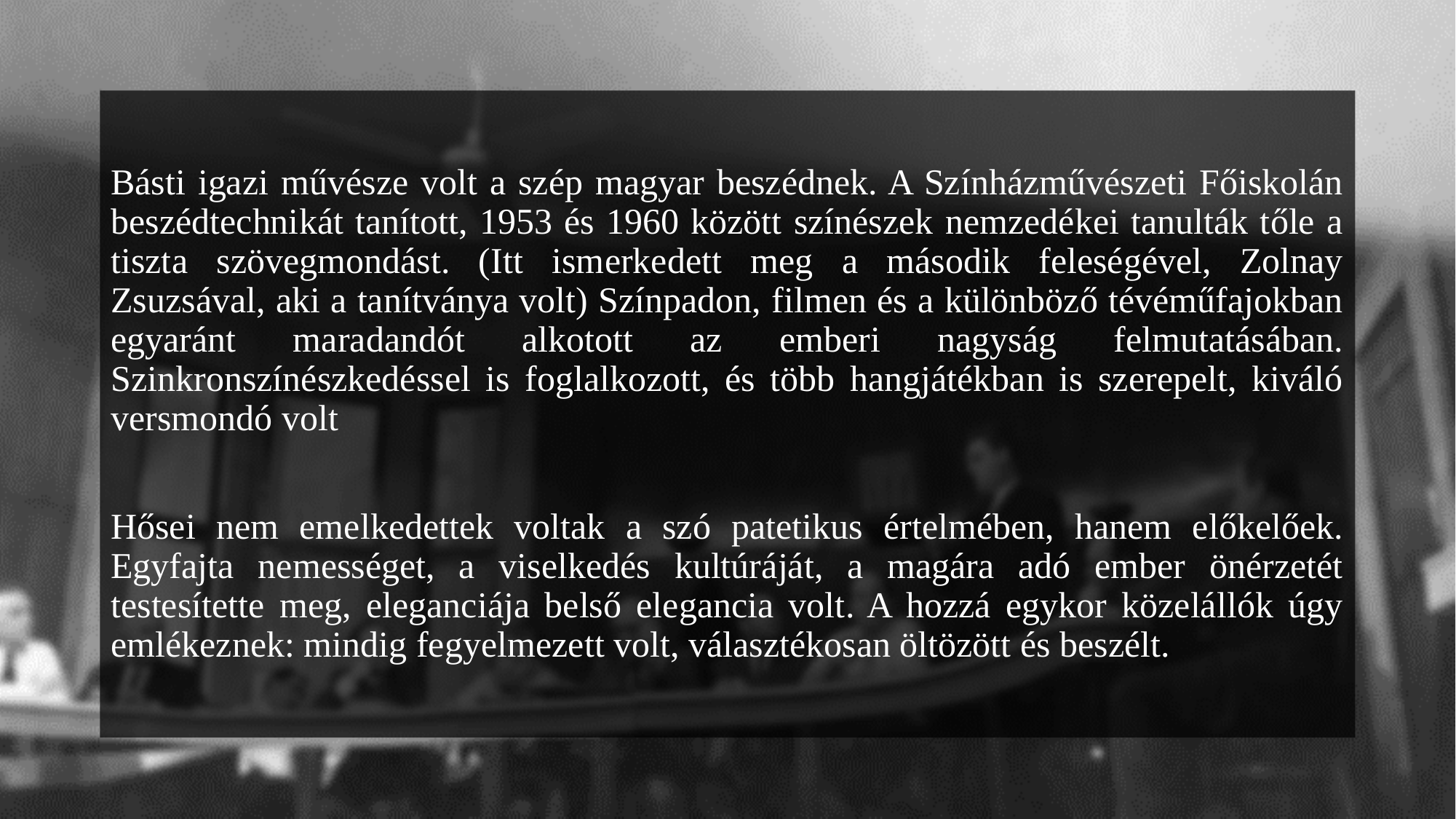

Básti igazi művésze volt a szép magyar beszédnek. A Színházművészeti Főiskolán beszédtechnikát tanított, 1953 és 1960 között színészek nemzedékei tanulták tőle a tiszta szövegmondást. (Itt ismerkedett meg a második feleségével, Zolnay Zsuzsával, aki a tanítványa volt) Színpadon, filmen és a különböző tévéműfajokban egyaránt maradandót alkotott az emberi nagyság felmutatásában. Szinkronszínészkedéssel is foglalkozott, és több hangjátékban is szerepelt, kiváló versmondó volt

Hősei nem emelkedettek voltak a szó patetikus értelmében, hanem előkelőek. Egyfajta nemességet, a viselkedés kultúráját, a magára adó ember önérzetét testesítette meg, eleganciája belső elegancia volt. A hozzá egykor közelállók úgy emlékeznek: mindig fegyelmezett volt, választékosan öltözött és beszélt.